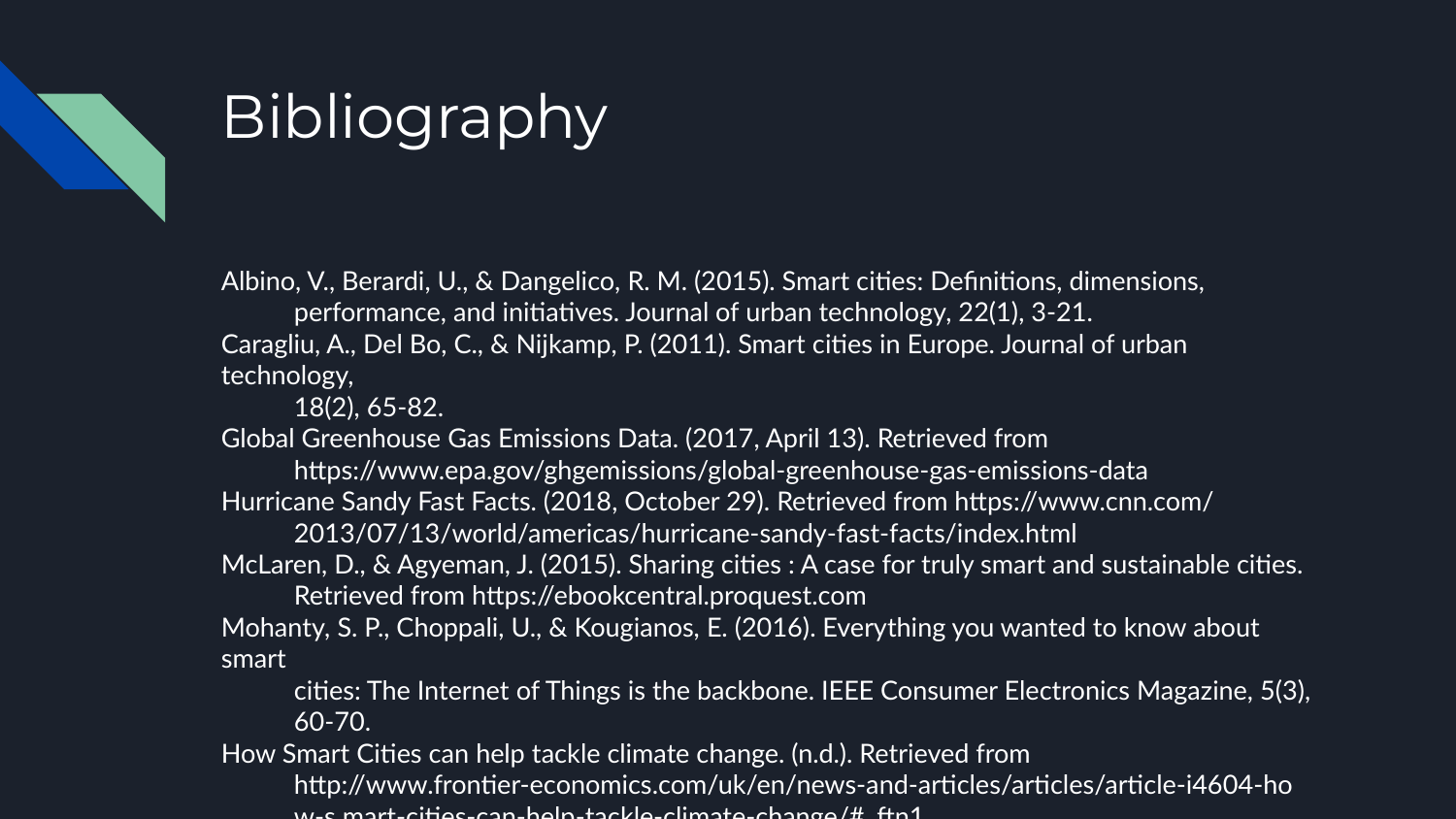

# Bibliography
Albino, V., Berardi, U., & Dangelico, R. M. (2015). Smart cities: Definitions, dimensions,
performance, and initiatives. Journal of urban technology, 22(1), 3-21.
Caragliu, A., Del Bo, C., & Nijkamp, P. (2011). Smart cities in Europe. Journal of urban technology,
18(2), 65-82.
Global Greenhouse Gas Emissions Data. (2017, April 13). Retrieved from
https://www.epa.gov/ghgemissions/global-greenhouse-gas-emissions-data
Hurricane Sandy Fast Facts. (2018, October 29). Retrieved from https://www.cnn.com/
2013/07/13/world/americas/hurricane-sandy-fast-facts/index.html
McLaren, D., & Agyeman, J. (2015). Sharing cities : A case for truly smart and sustainable cities.
Retrieved from https://ebookcentral.proquest.com
Mohanty, S. P., Choppali, U., & Kougianos, E. (2016). Everything you wanted to know about smart
cities: The Internet of Things is the backbone. IEEE Consumer Electronics Magazine, 5(3),
60-70.
How Smart Cities can help tackle climate change. (n.d.). Retrieved from
http://www.frontier-economics.com/uk/en/news-and-articles/articles/article-i4604-ho
w-s mart-cities-can-help-tackle-climate-change/#_ftn1